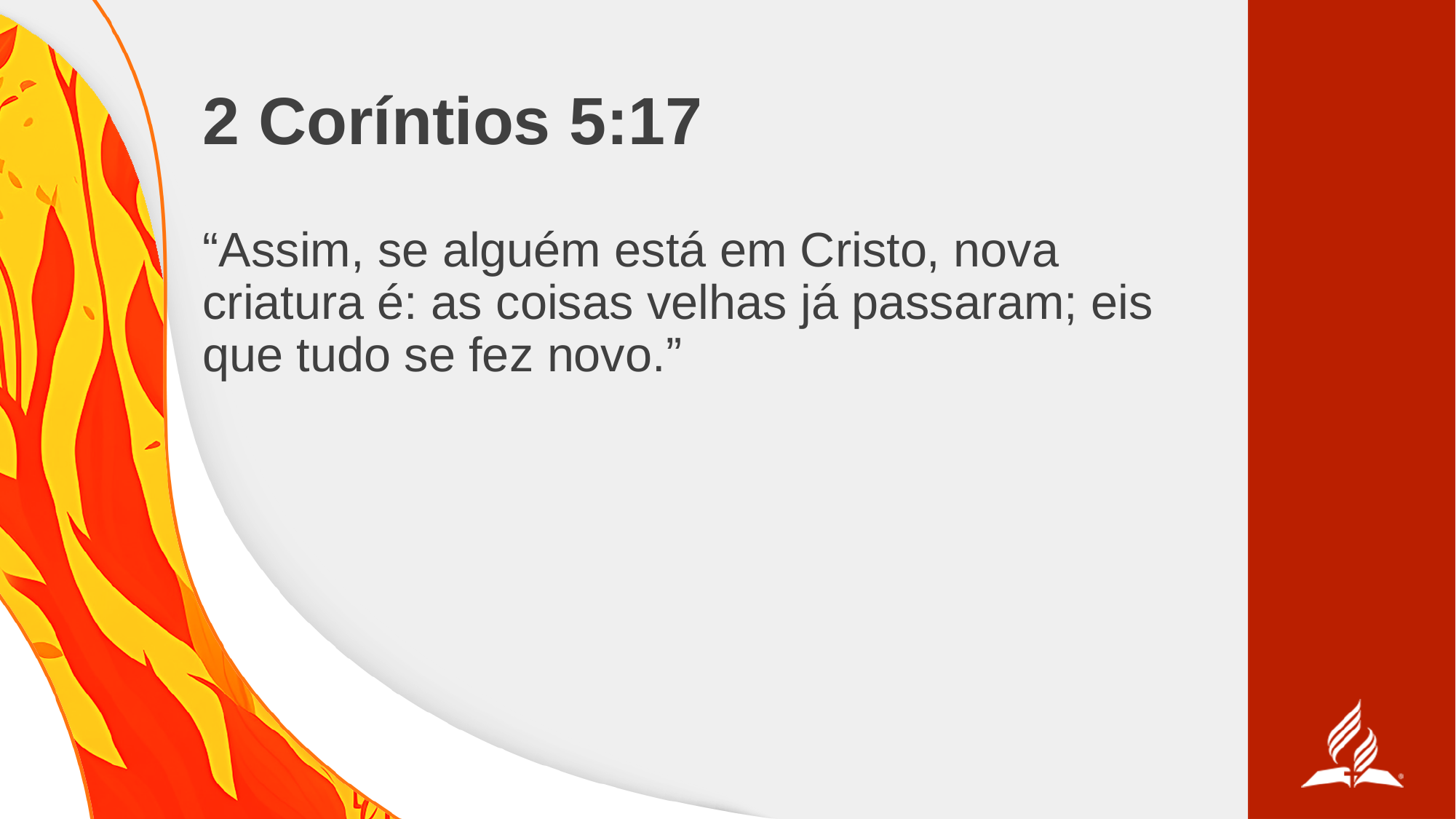

# 2 Coríntios 5:17
“Assim, se alguém está em Cristo, nova criatura é: as coisas velhas já passaram; eis que tudo se fez novo.”